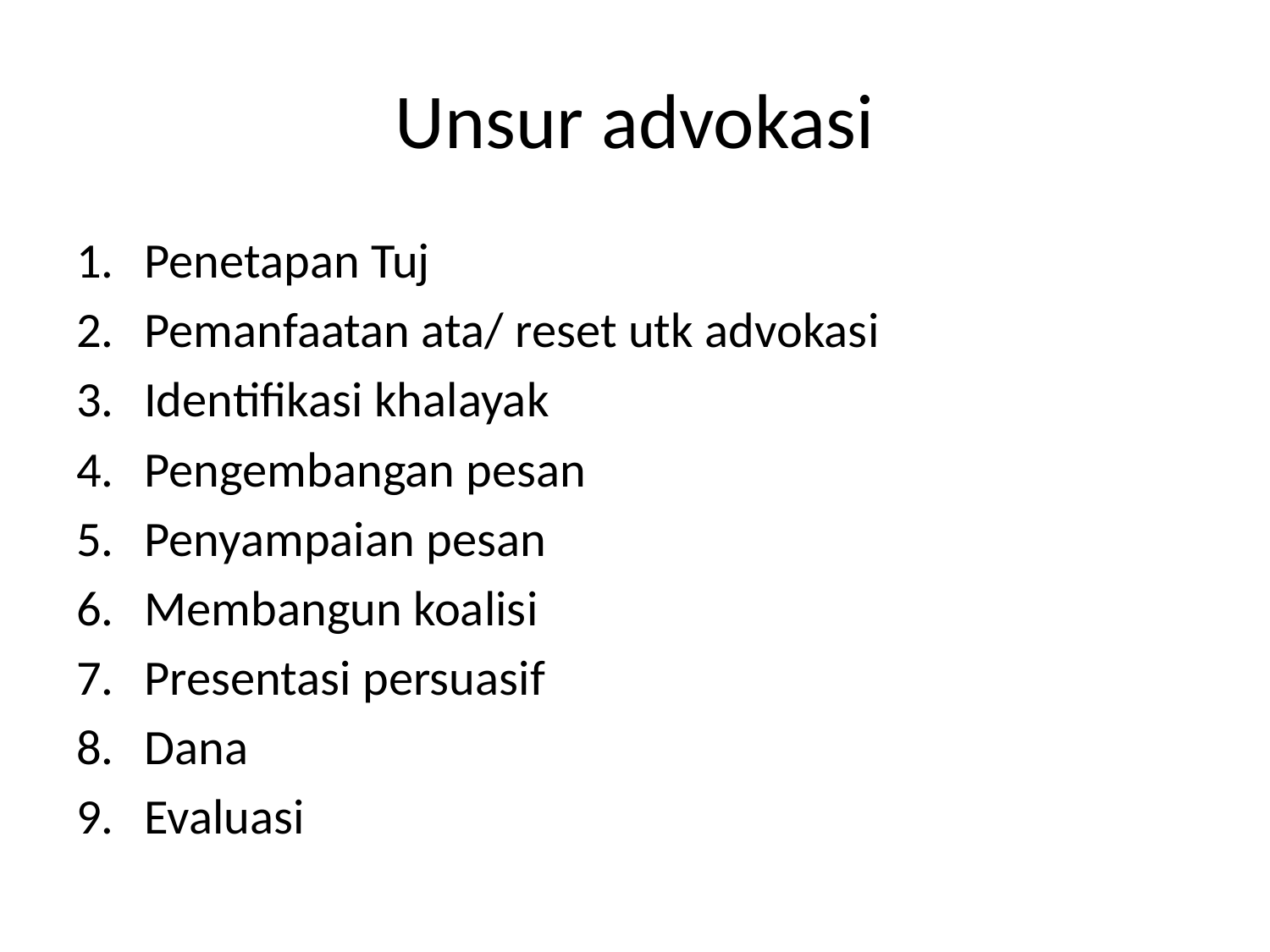

# Unsur advokasi
Penetapan Tuj
Pemanfaatan ata/ reset utk advokasi
Identifikasi khalayak
Pengembangan pesan
Penyampaian pesan
Membangun koalisi
Presentasi persuasif
Dana
Evaluasi